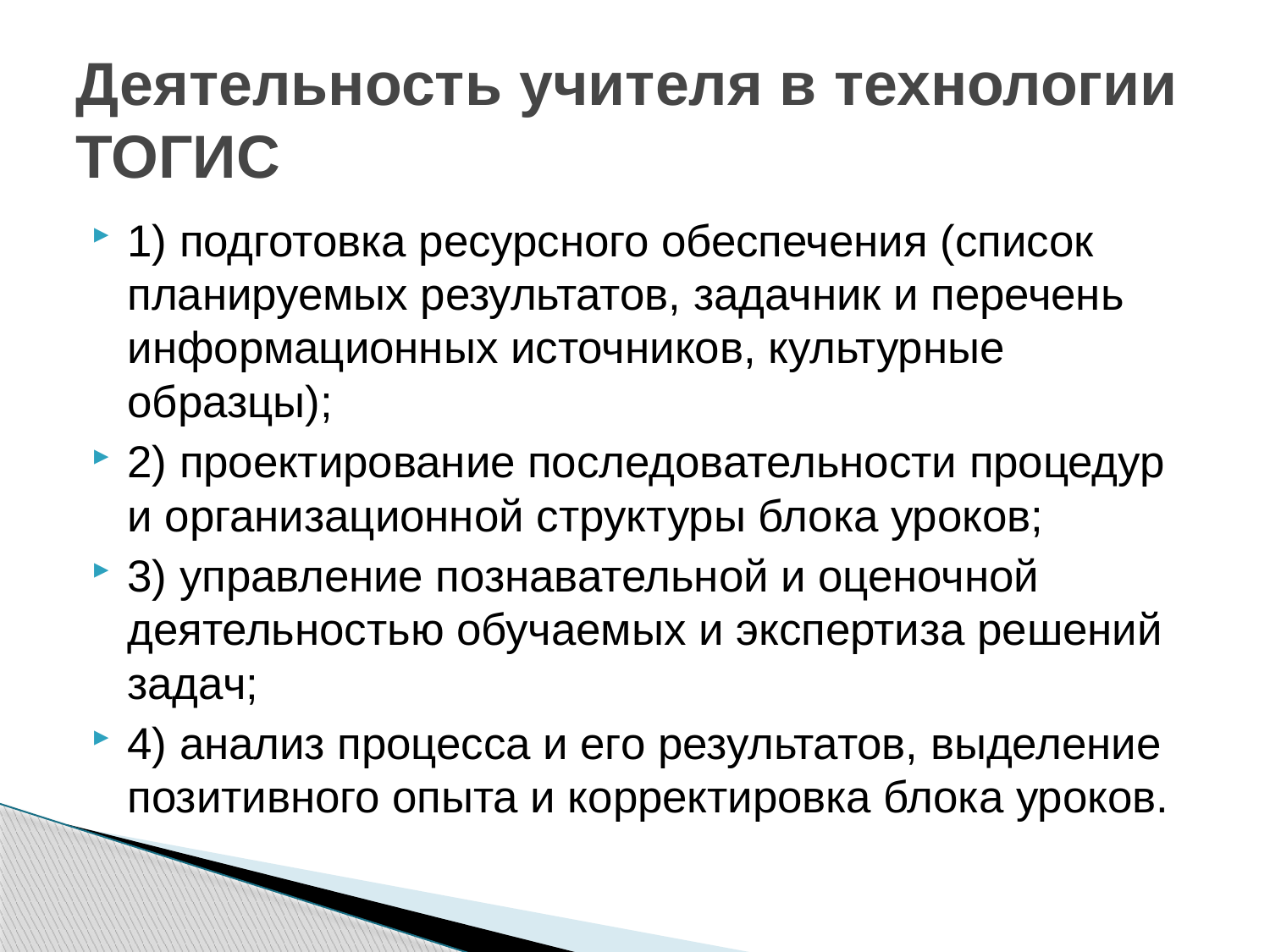

# Деятельность учителя в технологии ТОГИС
1) подготовка ресурсного обеспечения (список планируемых результатов, задачник и перечень информационных источников, культурные образцы);
2) проектирование последовательности процедур и организационной структуры блока уроков;
3) управление познавательной и оценочной деятельностью обучаемых и экспертиза решений задач;
4) анализ процесса и его результатов, выделение позитивного опыта и корректировка блока уроков.